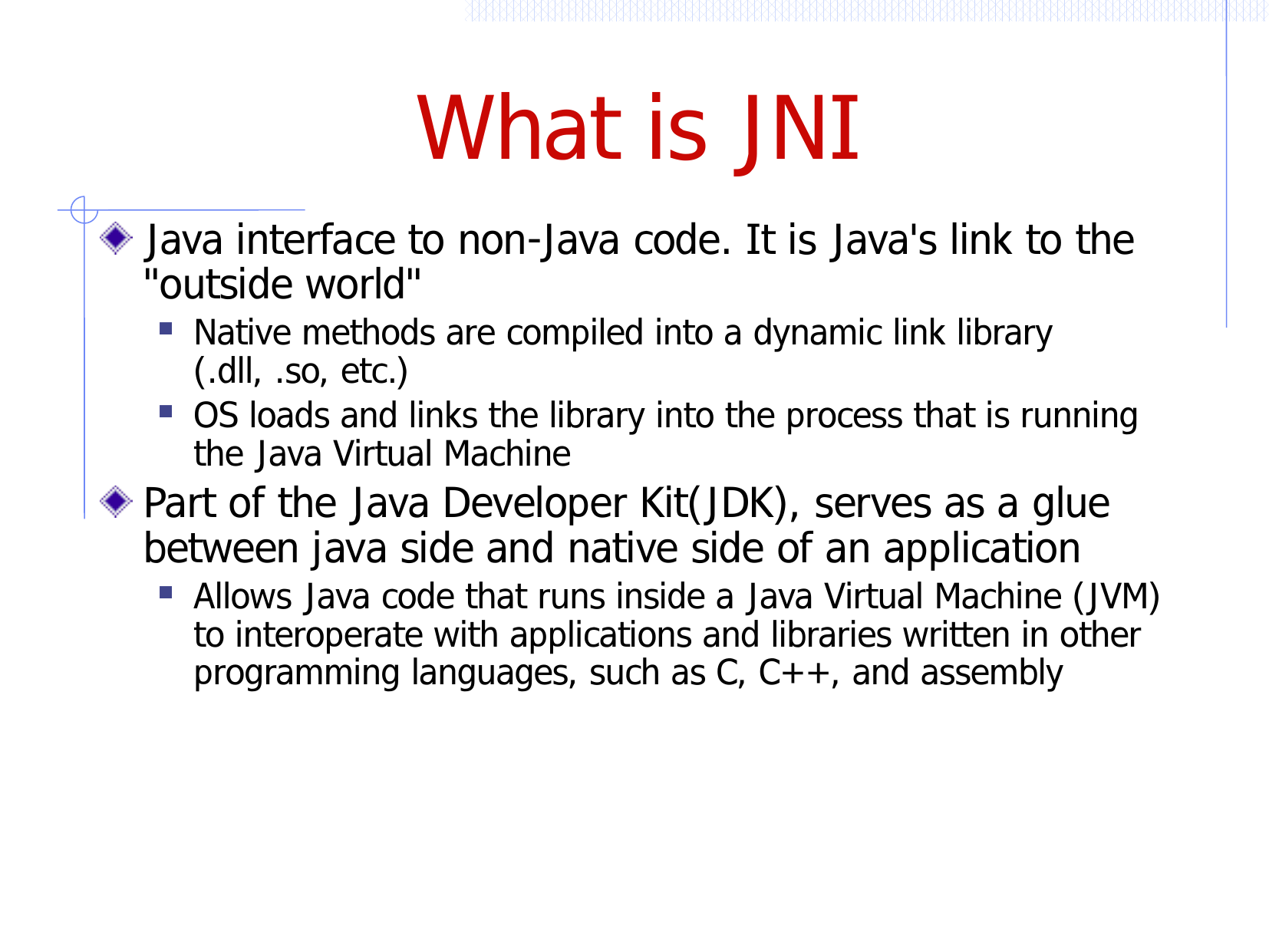

# What is JNI
Java interface to non-Java code. It is Java's link to the "outside world"
Native methods are compiled into a dynamic link library (.dll, .so, etc.)
OS loads and links the library into the process that is running the Java Virtual Machine
Part of the Java Developer Kit(JDK), serves as a glue between java side and native side of an application
Allows Java code that runs inside a Java Virtual Machine (JVM) to interoperate with applications and libraries written in other programming languages, such as C, C++, and assembly